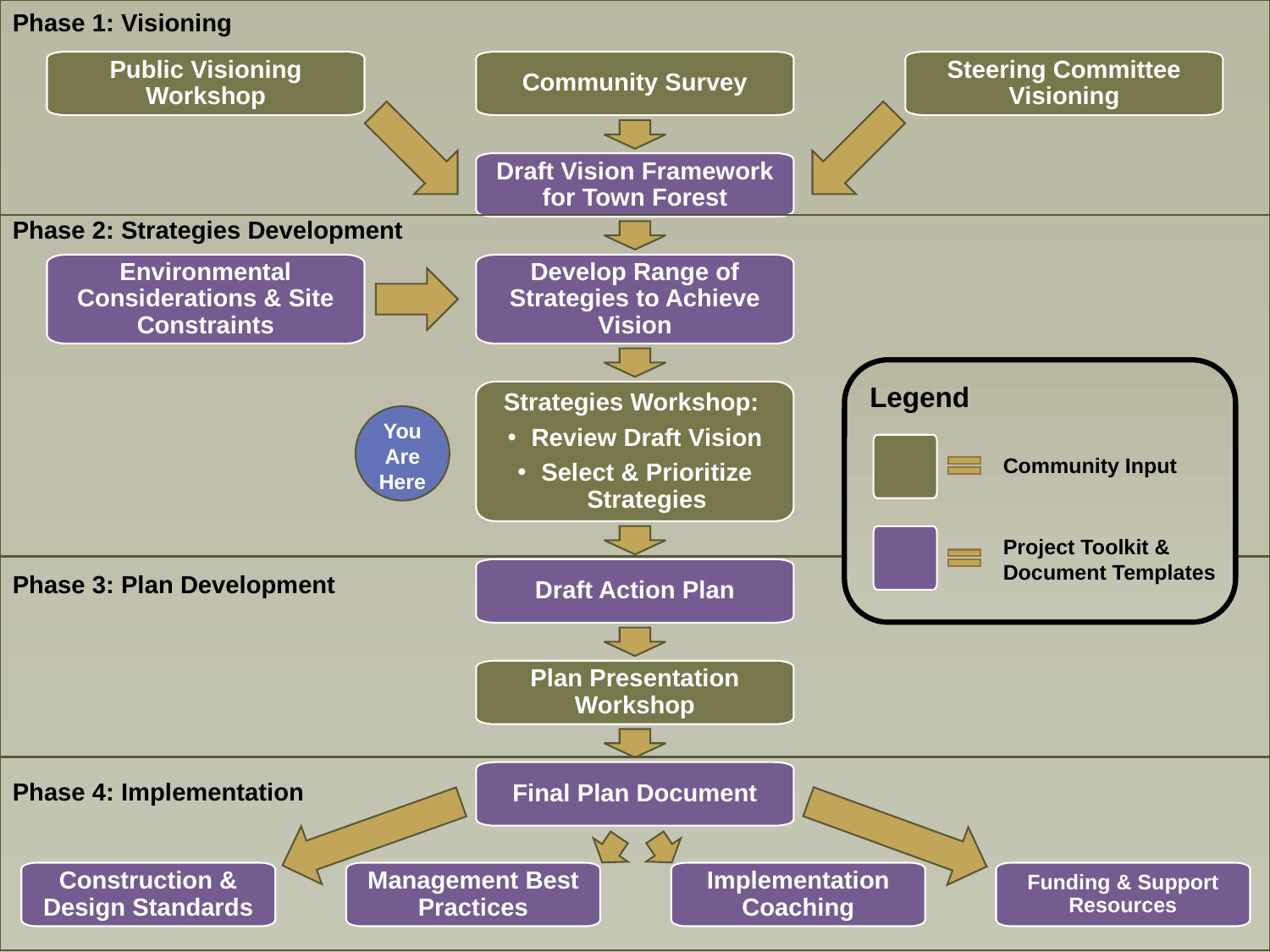

Phase 1: Visioning

Phase 2: Strategies Development

Phase 3: Plan Development

Phase 4: Implementation

Public Visioning Workshop
Community Survey
Steering Committee Visioning

Draft Vision Framework for Town Forest

Environmental Considerations & Site Constraints
Develop Range of Strategies to Achieve Vision

Legend

Strategies Workshop:
Review Draft Vision
Select & Prioritize Strategies

You Are Here

Community Input

Project Toolkit & Document Templates

Draft Action Plan

Plan Presentation Workshop

Final Plan Document

Construction & Design Standards
Management Best Practices
Implementation Coaching
Funding & Support Resources